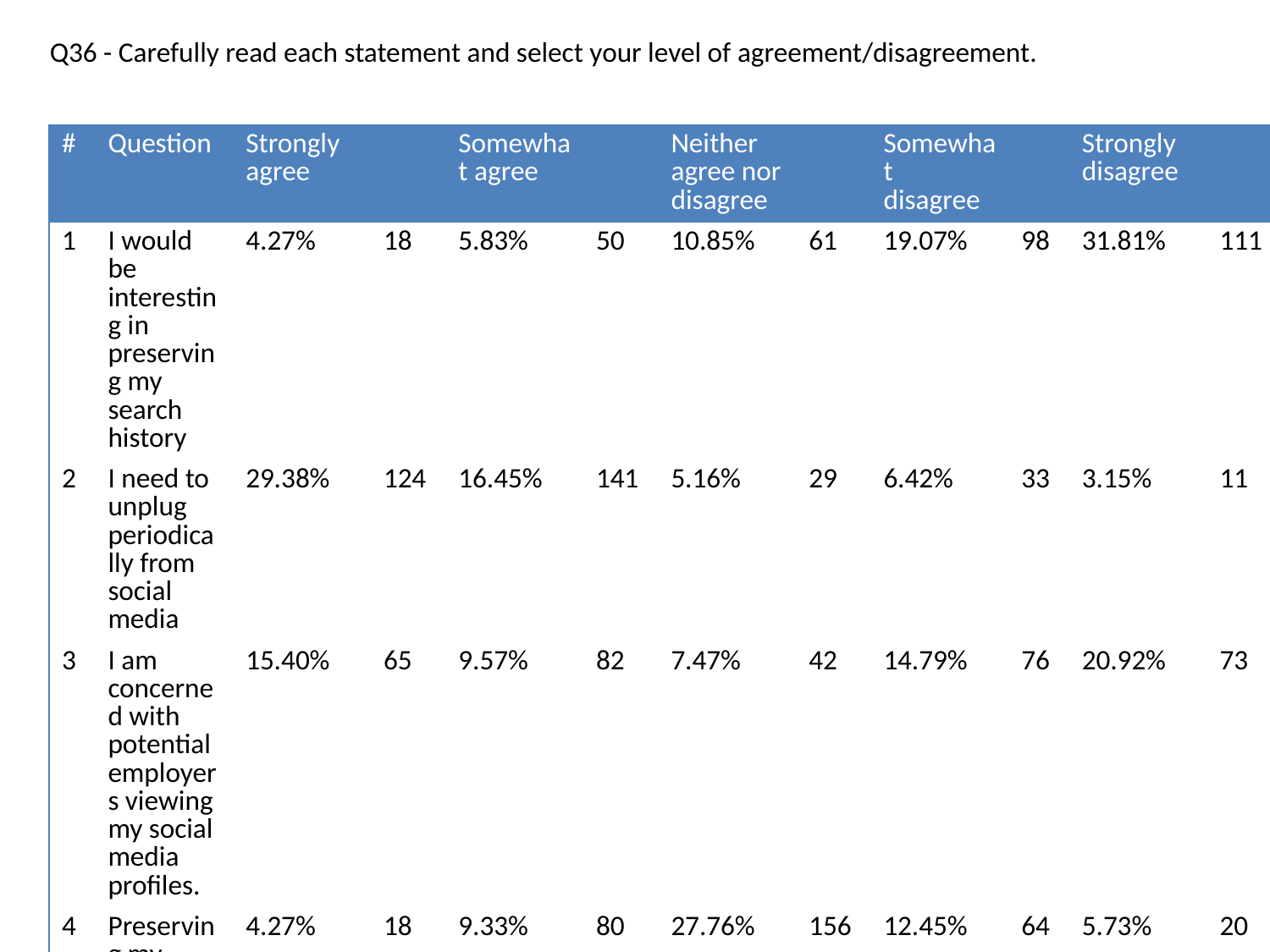

Q36 - Carefully read each statement and select your level of agreement/disagreement.
| # | Question | Strongly agree |  | Somewhat agree |  | Neither agree nor disagree |  | Somewhat disagree |  | Strongly disagree |  |
| --- | --- | --- | --- | --- | --- | --- | --- | --- | --- | --- | --- |
| 1 | I would be interesting in preserving my search history | 4.27% | 18 | 5.83% | 50 | 10.85% | 61 | 19.07% | 98 | 31.81% | 111 |
| 2 | I need to unplug periodically from social media | 29.38% | 124 | 16.45% | 141 | 5.16% | 29 | 6.42% | 33 | 3.15% | 11 |
| 3 | I am concerned with potential employers viewing my social media profiles. | 15.40% | 65 | 9.57% | 82 | 7.47% | 42 | 14.79% | 76 | 20.92% | 73 |
| 4 | Preserving my digital legacy would be easy | 4.27% | 18 | 9.33% | 80 | 27.76% | 156 | 12.45% | 64 | 5.73% | 20 |